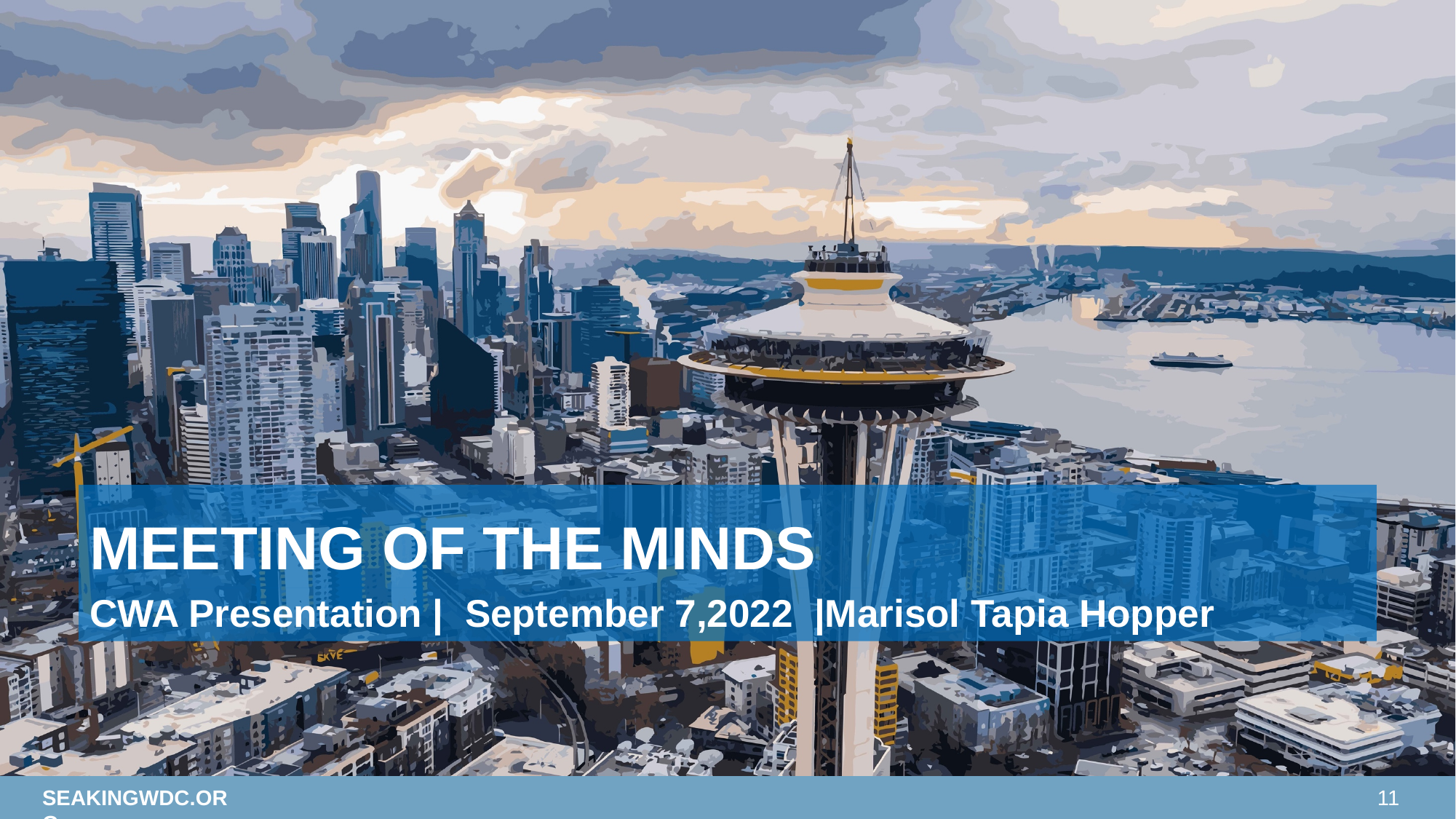

MEETING OF THE MINDS
CWA Presentation |  September 7,2022  |Marisol Tapia Hopper